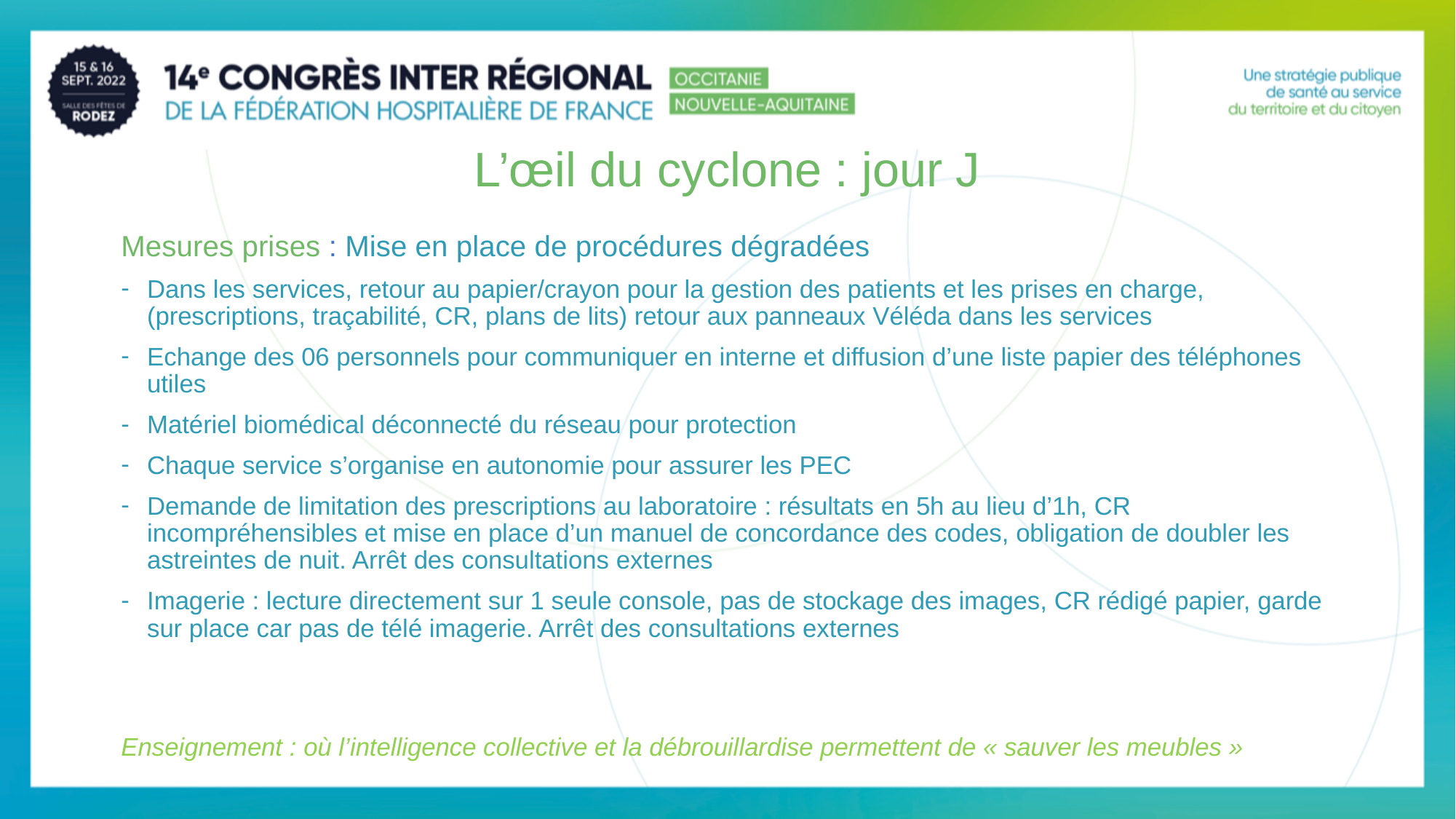

7
# L’œil du cyclone : jour J
Mesures prises : Mise en place de procédures dégradées
Dans les services, retour au papier/crayon pour la gestion des patients et les prises en charge, (prescriptions, traçabilité, CR, plans de lits) retour aux panneaux Véléda dans les services
Echange des 06 personnels pour communiquer en interne et diffusion d’une liste papier des téléphones utiles
Matériel biomédical déconnecté du réseau pour protection
Chaque service s’organise en autonomie pour assurer les PEC
Demande de limitation des prescriptions au laboratoire : résultats en 5h au lieu d’1h, CR incompréhensibles et mise en place d’un manuel de concordance des codes, obligation de doubler les astreintes de nuit. Arrêt des consultations externes
Imagerie : lecture directement sur 1 seule console, pas de stockage des images, CR rédigé papier, garde sur place car pas de télé imagerie. Arrêt des consultations externes

Enseignement : où l’intelligence collective et la débrouillardise permettent de « sauver les meubles »